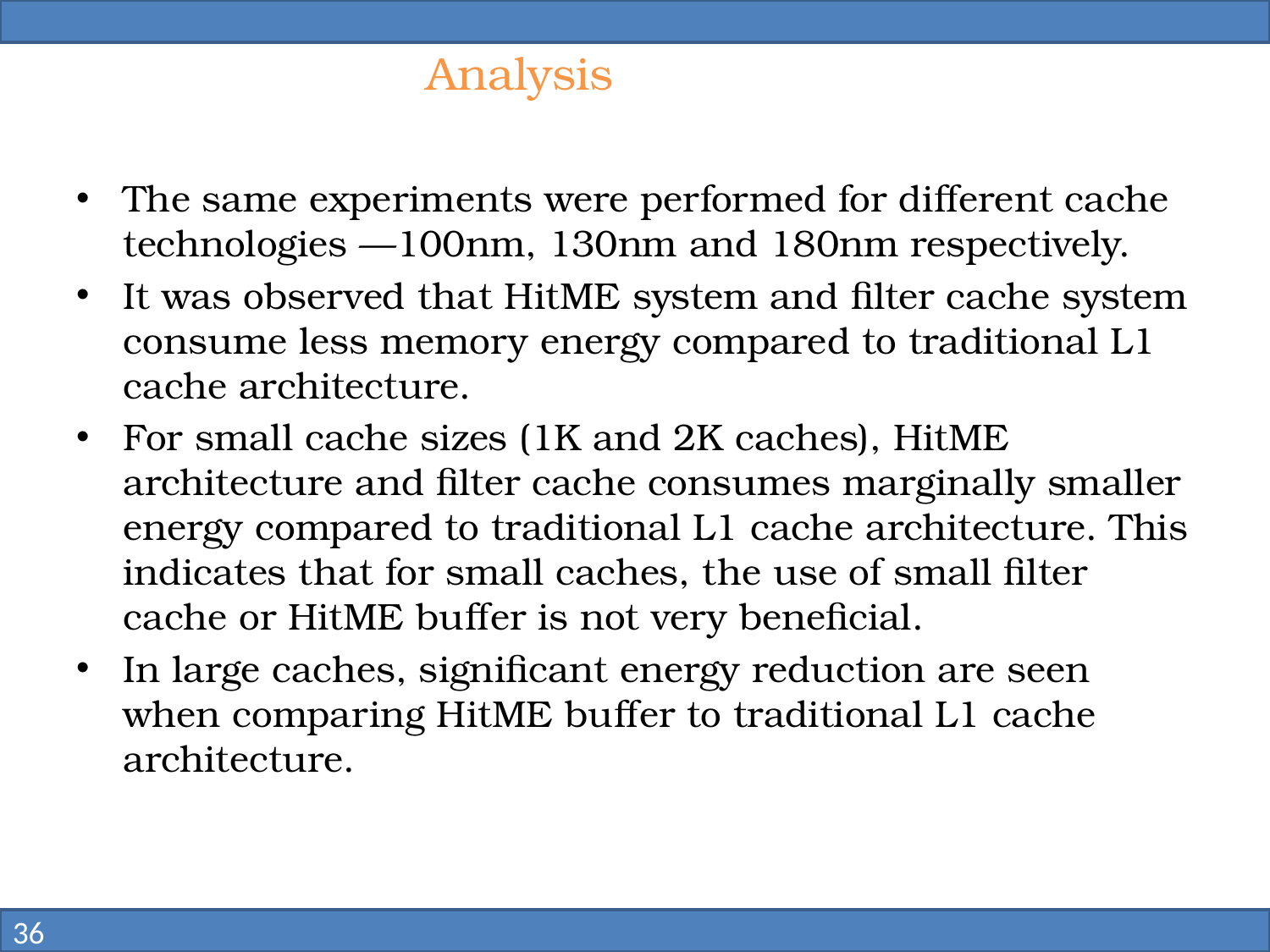

# Analysis

The same experiments were performed for different cache technologies —100nm, 130nm and 180nm respectively.
It was observed that HitME system and filter cache system consume less memory energy compared to traditional L1 cache architecture.
For small cache sizes (1K and 2K caches), HitME architecture and filter cache consumes marginally smaller energy compared to traditional L1 cache architecture. This indicates that for small caches, the use of small filter cache or HitME buffer is not very beneficial.
In large caches, significant energy reduction are seen when comparing HitME buffer to traditional L1 cache architecture.

36